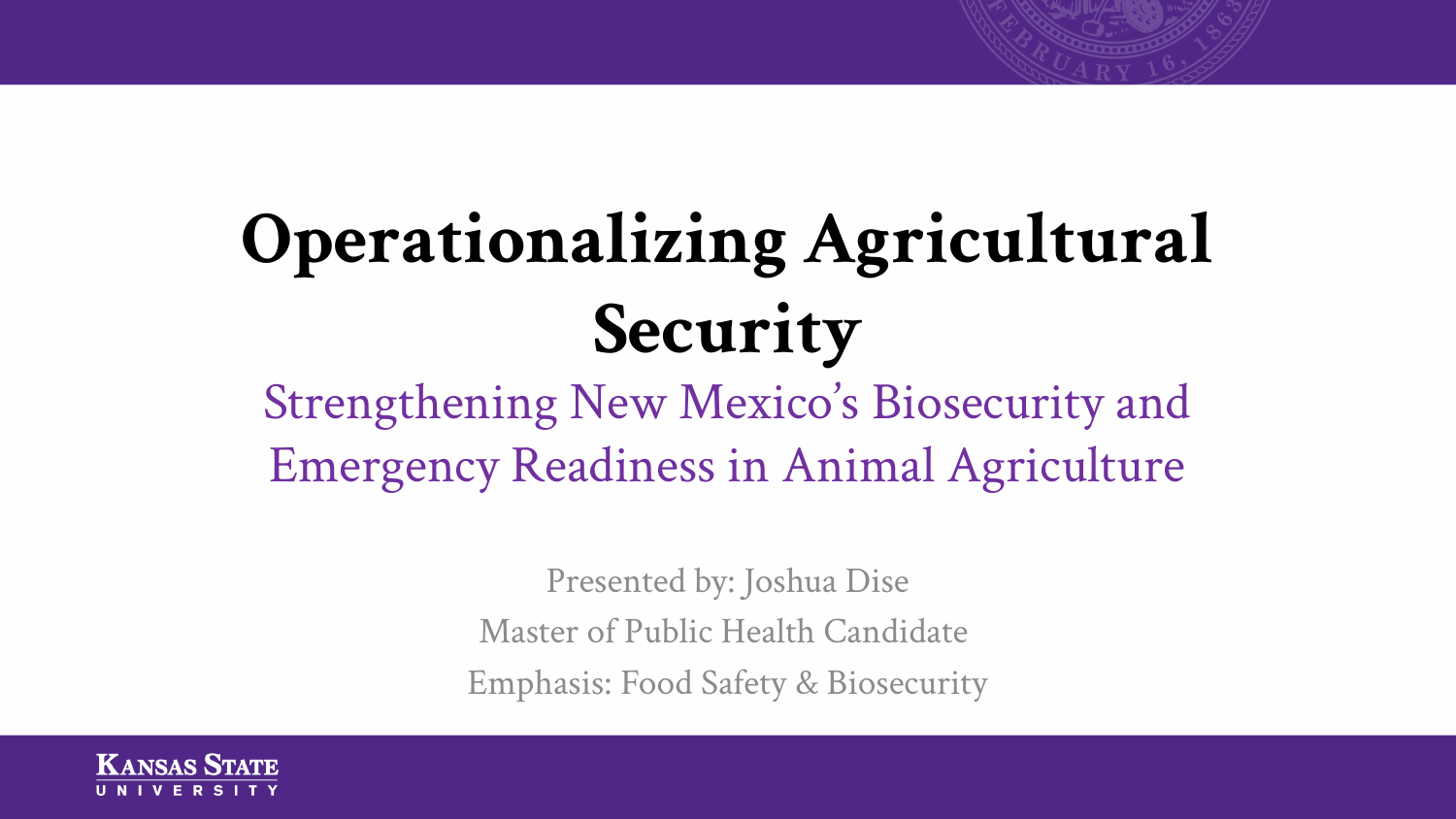

# Operationalizing Agricultural Security
Strengthening New Mexico’s Biosecurity and Emergency Readiness in Animal Agriculture
Presented by: Joshua Dise
Master of Public Health Candidate
Emphasis: Food Safety & Biosecurity